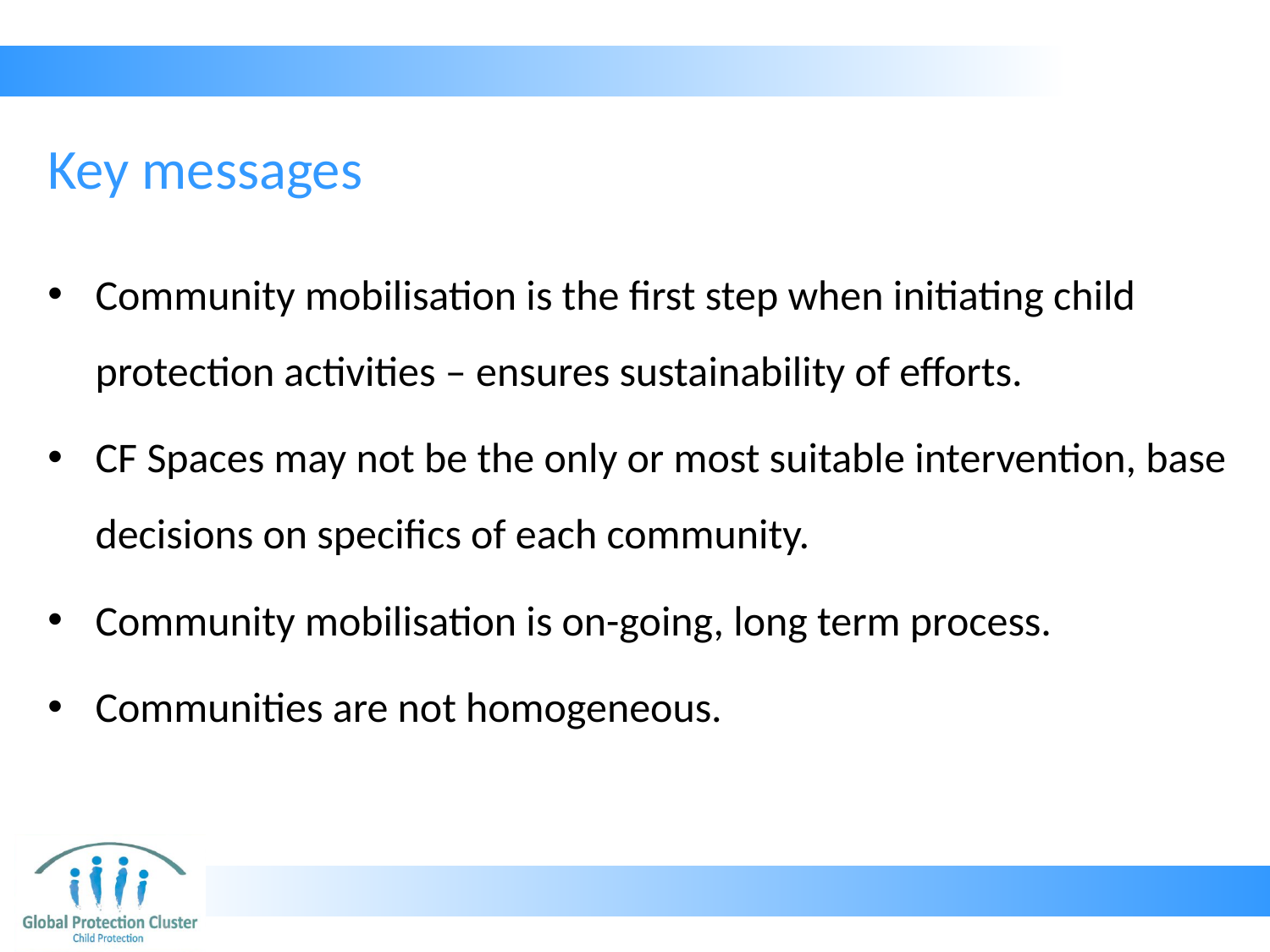

# Key messages
Community mobilisation is the first step when initiating child protection activities – ensures sustainability of efforts.
CF Spaces may not be the only or most suitable intervention, base decisions on specifics of each community.
Community mobilisation is on-going, long term process.
Communities are not homogeneous.